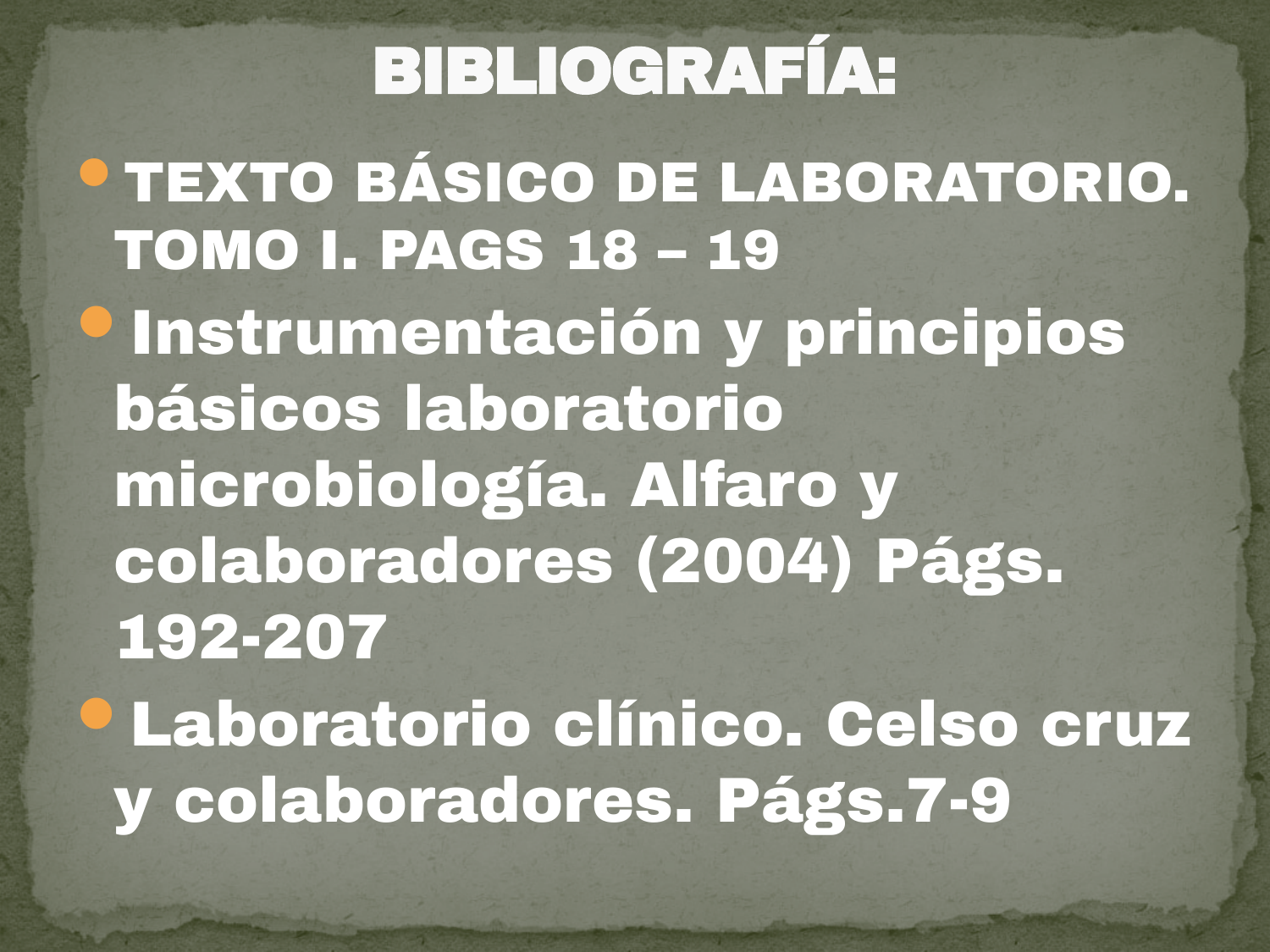

# BIBLIOGRAFÍA:
TEXTO BÁSICO DE LABORATORIO. TOMO I. PAGS 18 – 19
Instrumentación y principios básicos laboratorio microbiología. Alfaro y colaboradores (2004) Págs. 192-207
Laboratorio clínico. Celso cruz y colaboradores. Págs.7-9